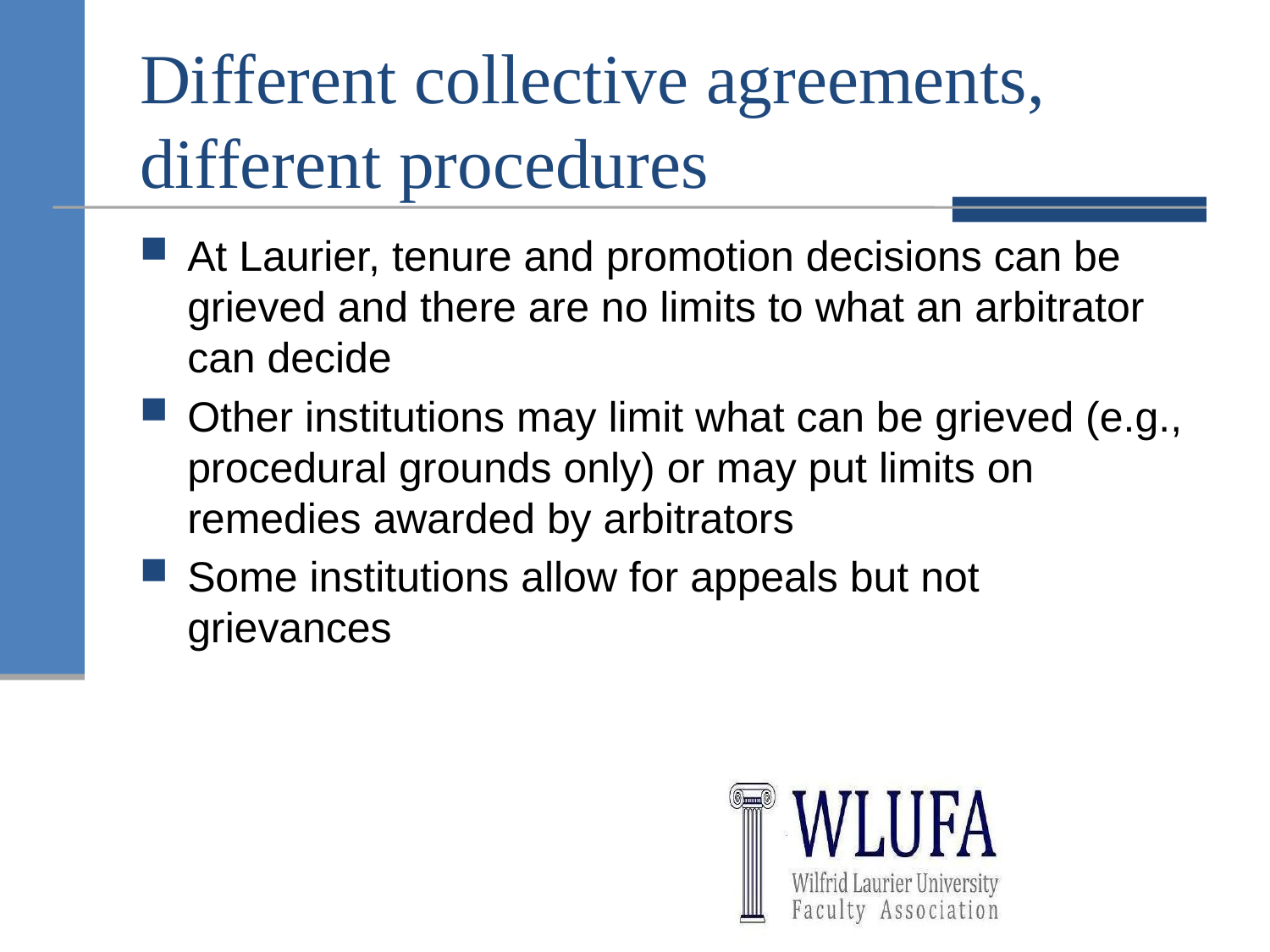

# Different collective agreements, different procedures
At Laurier, tenure and promotion decisions can be grieved and there are no limits to what an arbitrator can decide
Other institutions may limit what can be grieved (e.g., procedural grounds only) or may put limits on remedies awarded by arbitrators
Some institutions allow for appeals but not grievances